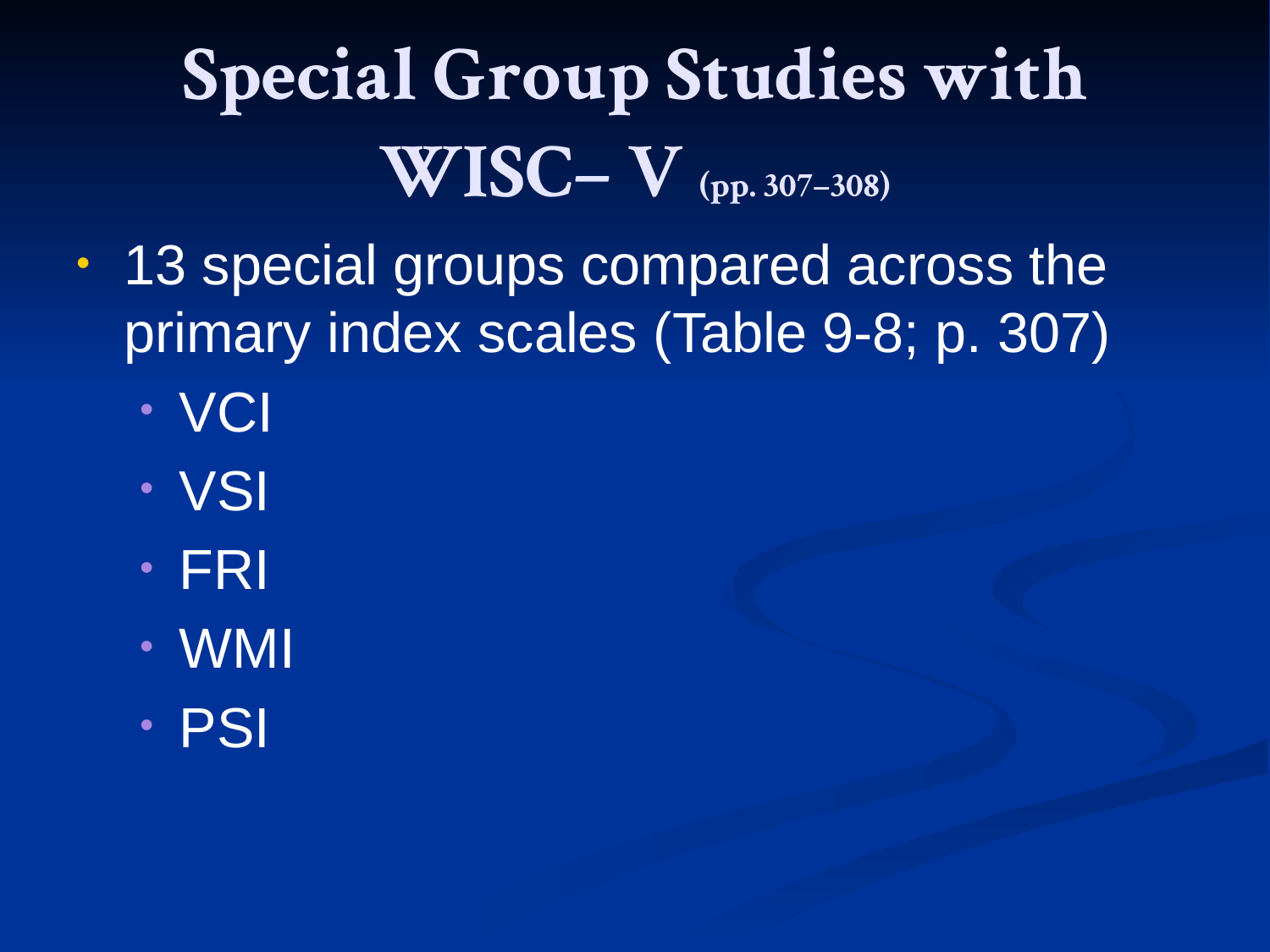

# Special Group Studies with WISC– V (pp. 307–308)
13 special groups compared across the primary index scales (Table 9-8; p. 307)
VCI
VSI
FRI
WMI
PSI